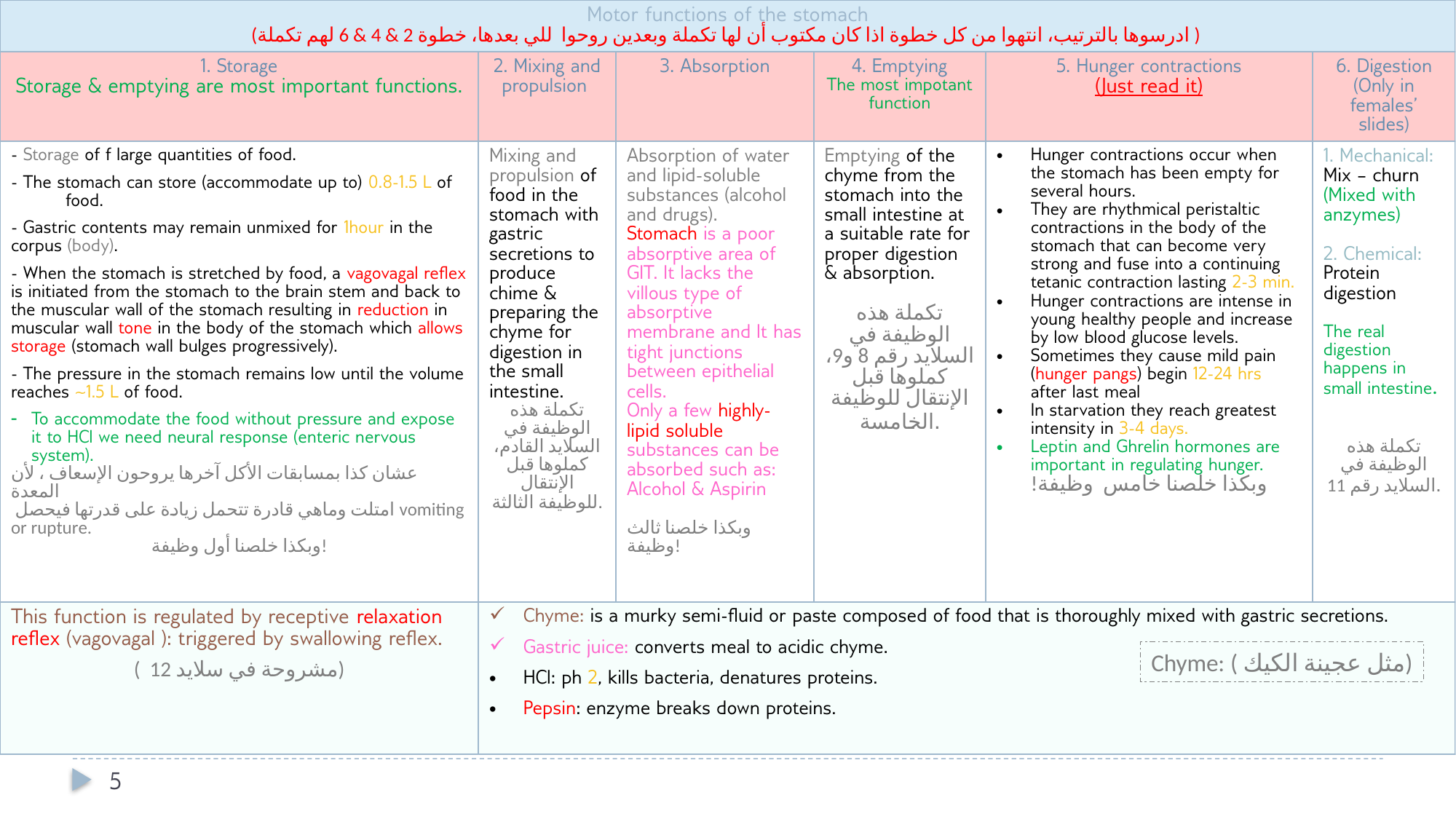

| Motor functions of the stomach ( ادرسوها بالترتيب، انتهوا من كل خطوة اذا كان مكتوب أن لها تكملة وبعدين روحوا للي بعدها، خطوة 2 & 4 & 6 لهم تكملة) |  |  |  |  |  |
| --- | --- | --- | --- | --- | --- |
| 1. Storage Storage & emptying are most important functions. | 2. Mixing and propulsion | 3. Absorption | 4. Emptying The most impotant function | 5. Hunger contractions (Just read it) | 6. Digestion (Only in females’ slides) |
| - Storage of f large quantities of food. - The stomach can store (accommodate up to) 0.8-1.5 L of food. - Gastric contents may remain unmixed for 1hour in the corpus (body). - When the stomach is stretched by food, a vagovagal reflex is initiated from the stomach to the brain stem and back to the muscular wall of the stomach resulting in reduction in muscular wall tone in the body of the stomach which allows storage (stomach wall bulges progressively). - The pressure in the stomach remains low until the volume reaches ~1.5 L of food. To accommodate the food without pressure and expose it to HCl we need neural response (enteric nervous system). عشان كذا بمسابقات الأكل آخرها يروحون الإسعاف ، لأن المعدة امتلت وماهي قادرة تتحمل زيادة على قدرتها فيحصل vomiting or rupture. وبكذا خلصنا أول وظيفة! | Mixing and propulsion of food in the stomach with gastric secretions to produce chime & preparing the chyme for digestion in the small intestine. تكملة هذه الوظيفة في السلايد القادم، كملوها قبل الإنتقال للوظيفة الثالثة. | Absorption of water and lipid-soluble substances (alcohol and drugs). Stomach is a poor absorptive area of GIT. It lacks the villous type of absorptive membrane and It has tight junctions between epithelial cells. Only a few highly-lipid soluble substances can be absorbed such as: Alcohol & Aspirin وبكذا خلصنا ثالث وظيفة! | Emptying of the chyme from the stomach into the small intestine at a suitable rate for proper digestion & absorption. تكملة هذه الوظيفة في السلايد رقم 8 و9، كملوها قبل الإنتقال للوظيفة الخامسة. | Hunger contractions occur when the stomach has been empty for several hours. They are rhythmical peristaltic contractions in the body of the stomach that can become very strong and fuse into a continuing tetanic contraction lasting 2-3 min. Hunger contractions are intense in young healthy people and increase by low blood glucose levels. Sometimes they cause mild pain (hunger pangs) begin 12-24 hrs after last meal In starvation they reach greatest intensity in 3-4 days. Leptin and Ghrelin hormones are important in regulating hunger. وبكذا خلصنا خامس وظيفة! | 1. Mechanical: Mix – churn (Mixed with anzymes) 2. Chemical: Protein digestion The real digestion happens in small intestine. تكملة هذه الوظيفة في السلايد رقم 11. |
| This function is regulated by receptive relaxation reflex (vagovagal ): triggered by swallowing reflex. (مشروحة في سلايد 12 ) | Chyme: is a murky semi-fluid or paste composed of food that is thoroughly mixed with gastric secretions. Gastric juice: converts meal to acidic chyme. HCl: ph 2, kills bacteria, denatures proteins. Pepsin: enzyme breaks down proteins. |  |  |  |  |
Chyme: ( مثل عجينة الكيك)
5